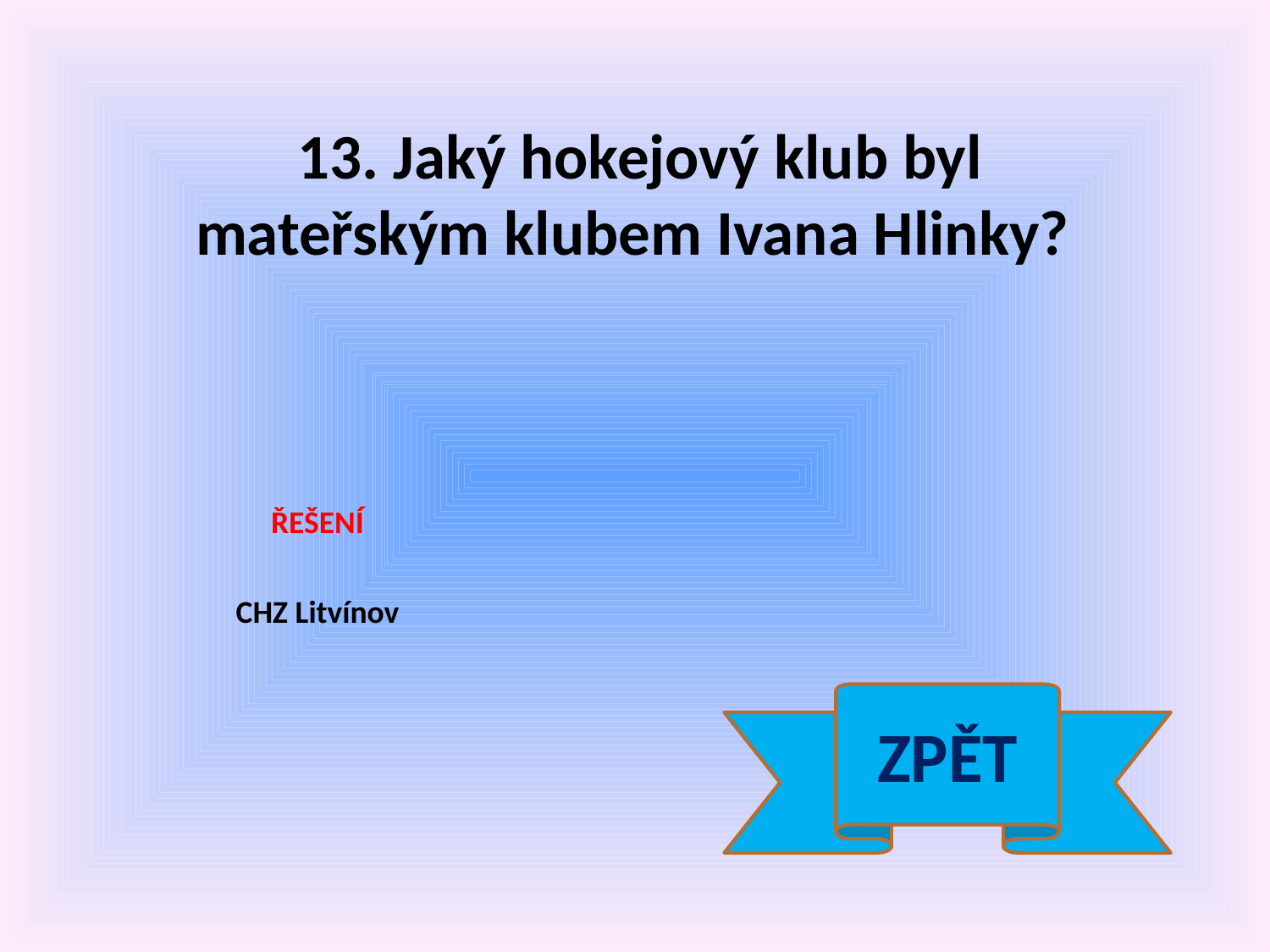

13. Jaký hokejový klub byl mateřským klubem Ivana Hlinky?
ŘEŠENÍ
CHZ Litvínov
ZPĚT